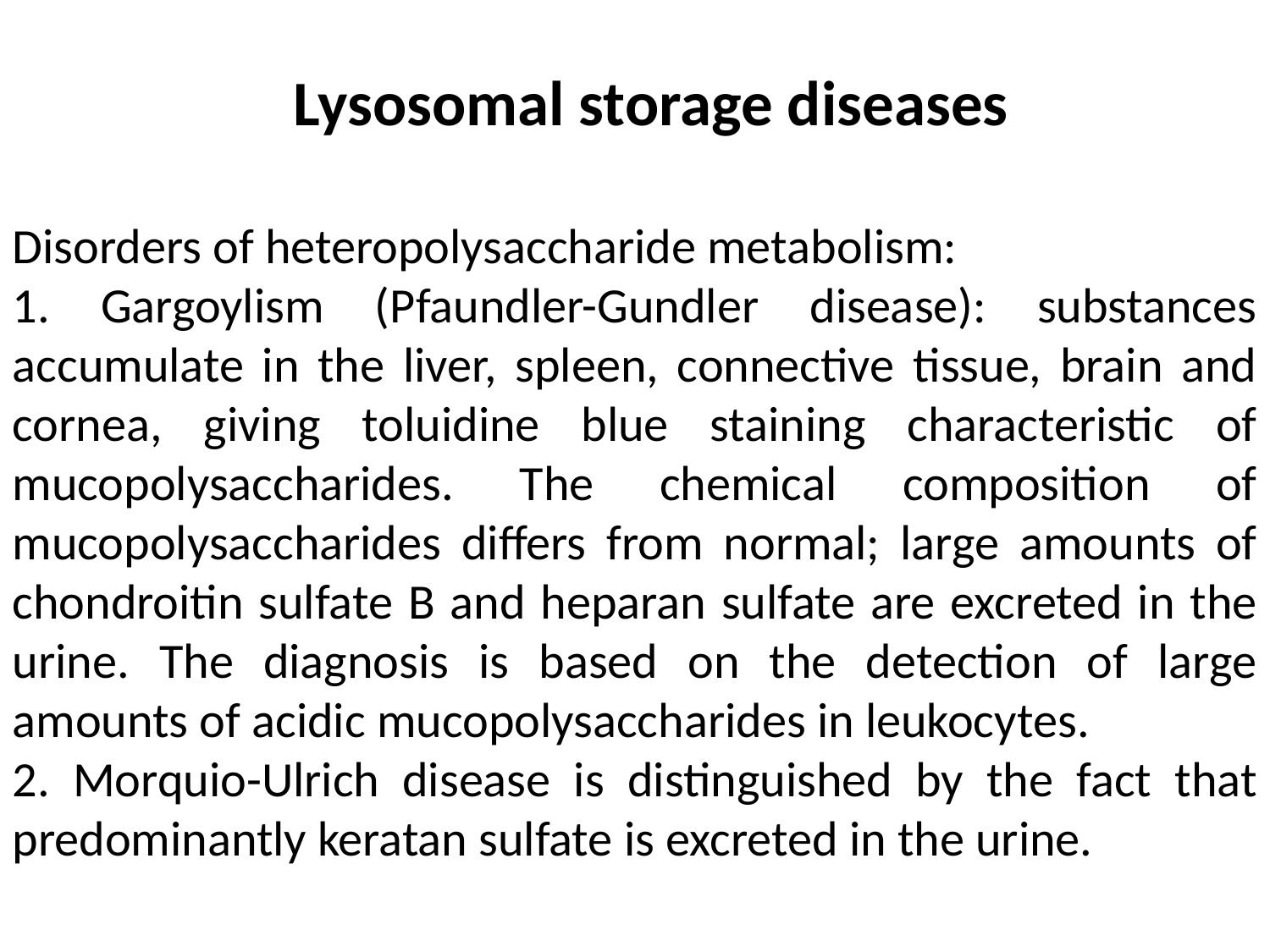

# Lysosomal storage diseases
Disorders of heteropolysaccharide metabolism:
1. Gargoylism (Pfaundler-Gundler disease): substances accumulate in the liver, spleen, connective tissue, brain and cornea, giving toluidine blue staining characteristic of mucopolysaccharides. The chemical composition of mucopolysaccharides differs from normal; large amounts of chondroitin sulfate B and heparan sulfate are excreted in the urine. The diagnosis is based on the detection of large amounts of acidic mucopolysaccharides in leukocytes.
2. Morquio-Ulrich disease is distinguished by the fact that predominantly keratan sulfate is excreted in the urine.